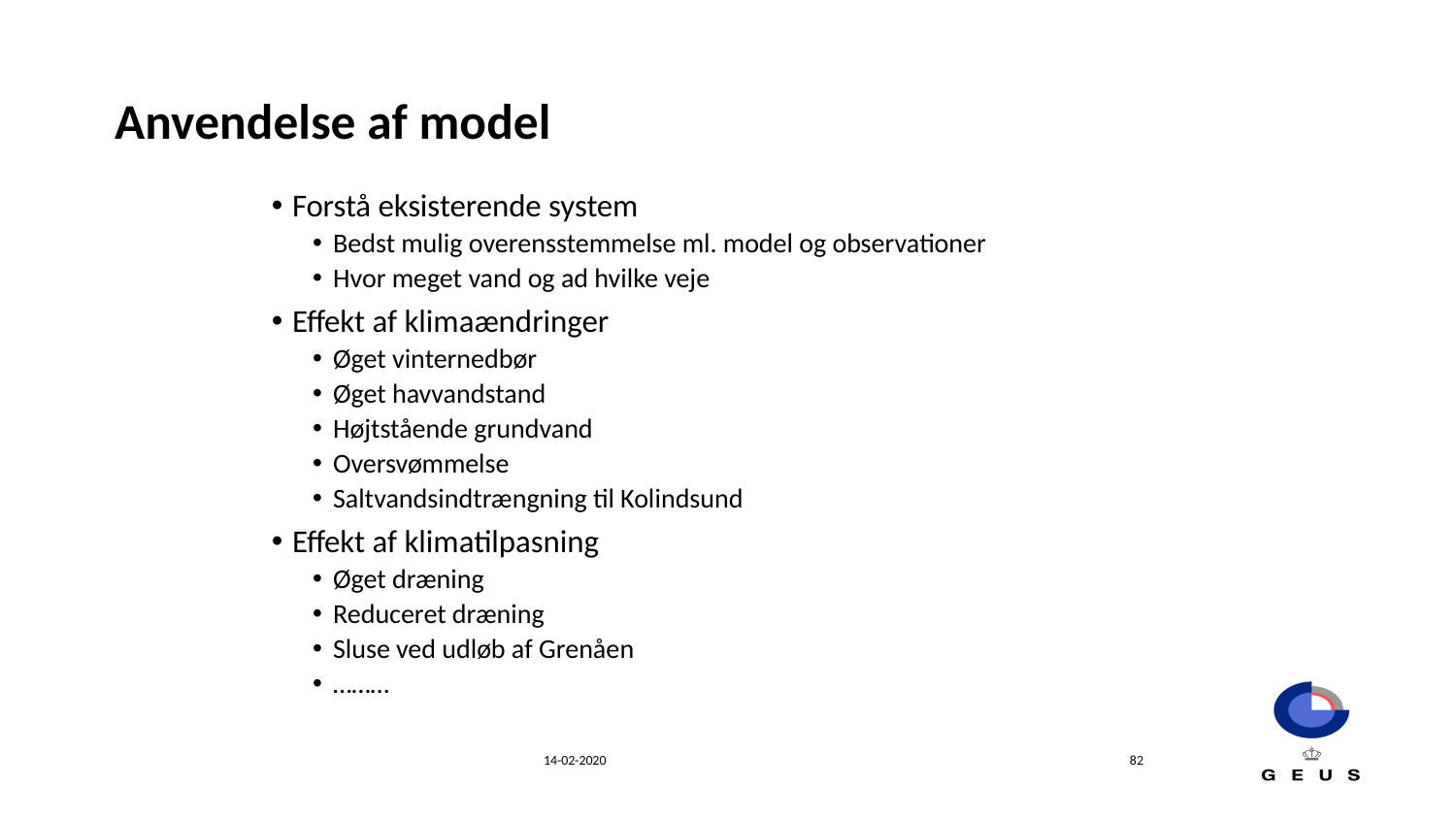

# Anvendelse af model
Forstå eksisterende system
Bedst mulig overensstemmelse ml. model og observationer
Hvor meget vand og ad hvilke veje
Effekt af klimaændringer
Øget vinternedbør
Øget havvandstand
Højtstående grundvand
Oversvømmelse
Saltvandsindtrængning til Kolindsund
Effekt af klimatilpasning
Øget dræning
Reduceret dræning
Sluse ved udløb af Grenåen
………

14-02-2020
82